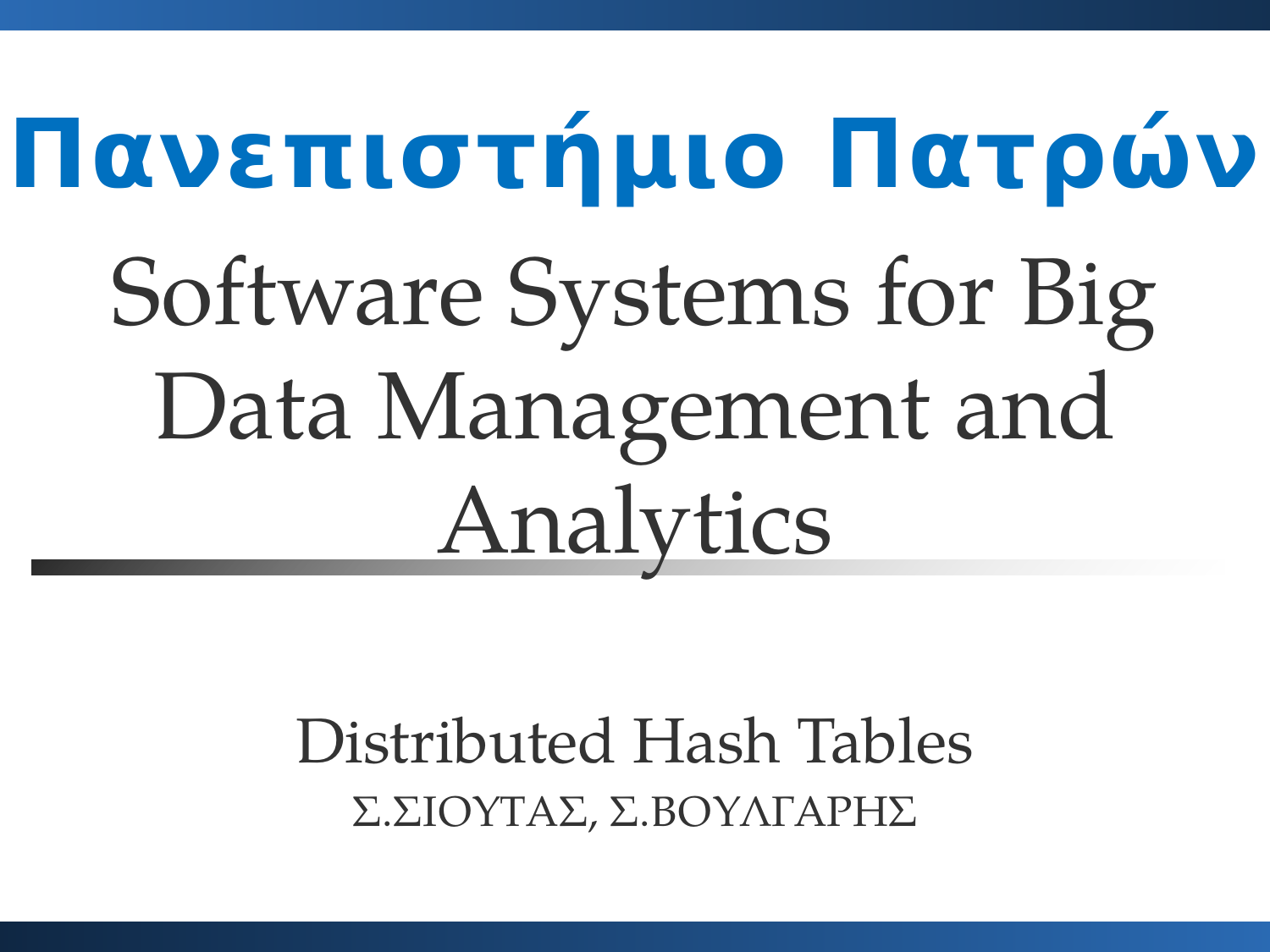

# Software Systems for Big Data Management and Analytics
Distributed Hash Tables
Σ.ΣΙΟΥΤΑΣ, Σ.ΒΟΥΛΓΑΡΗΣ